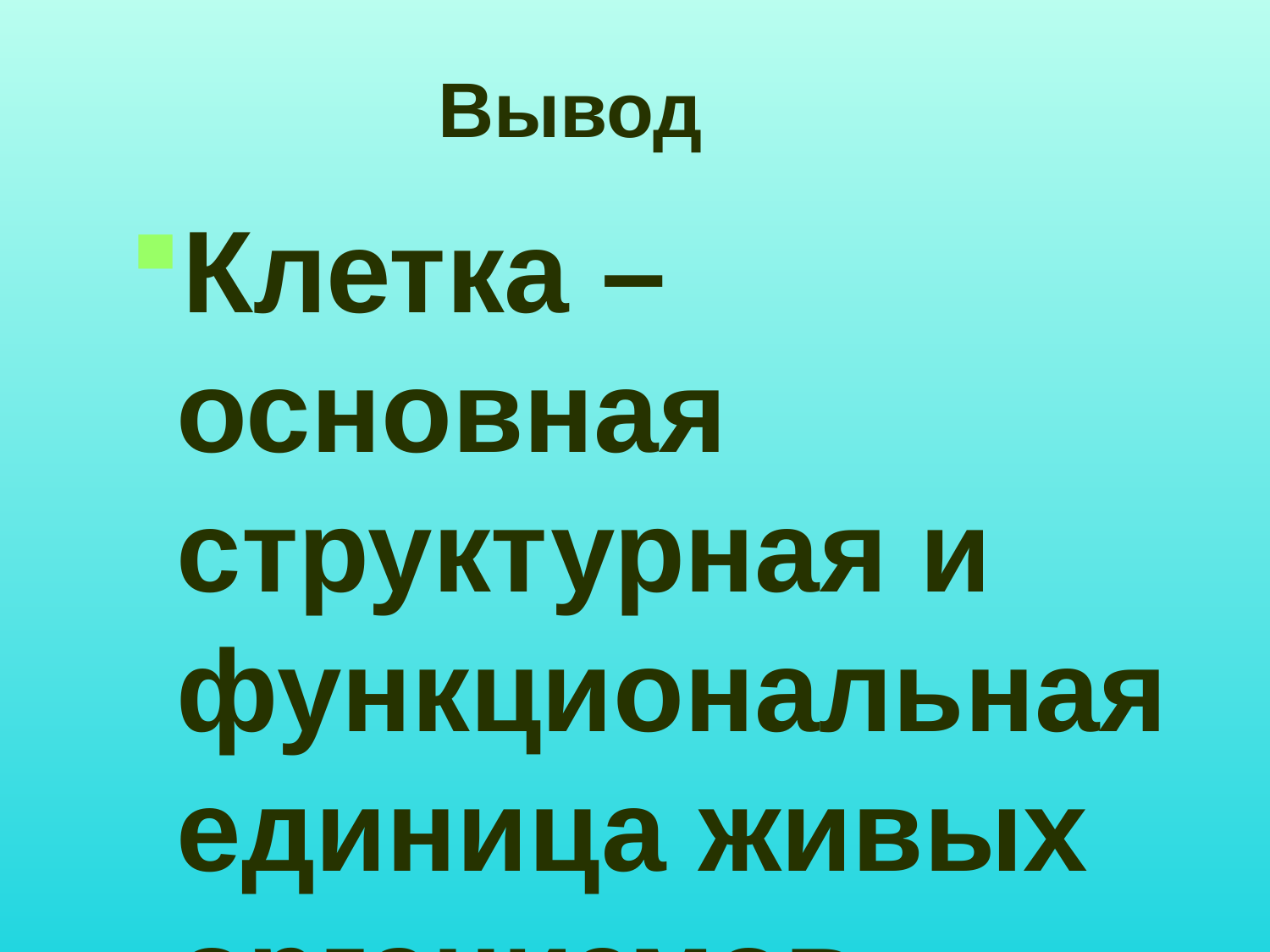

# Вывод
Клетка – основная     структурная и функциональная единица живых   организмов